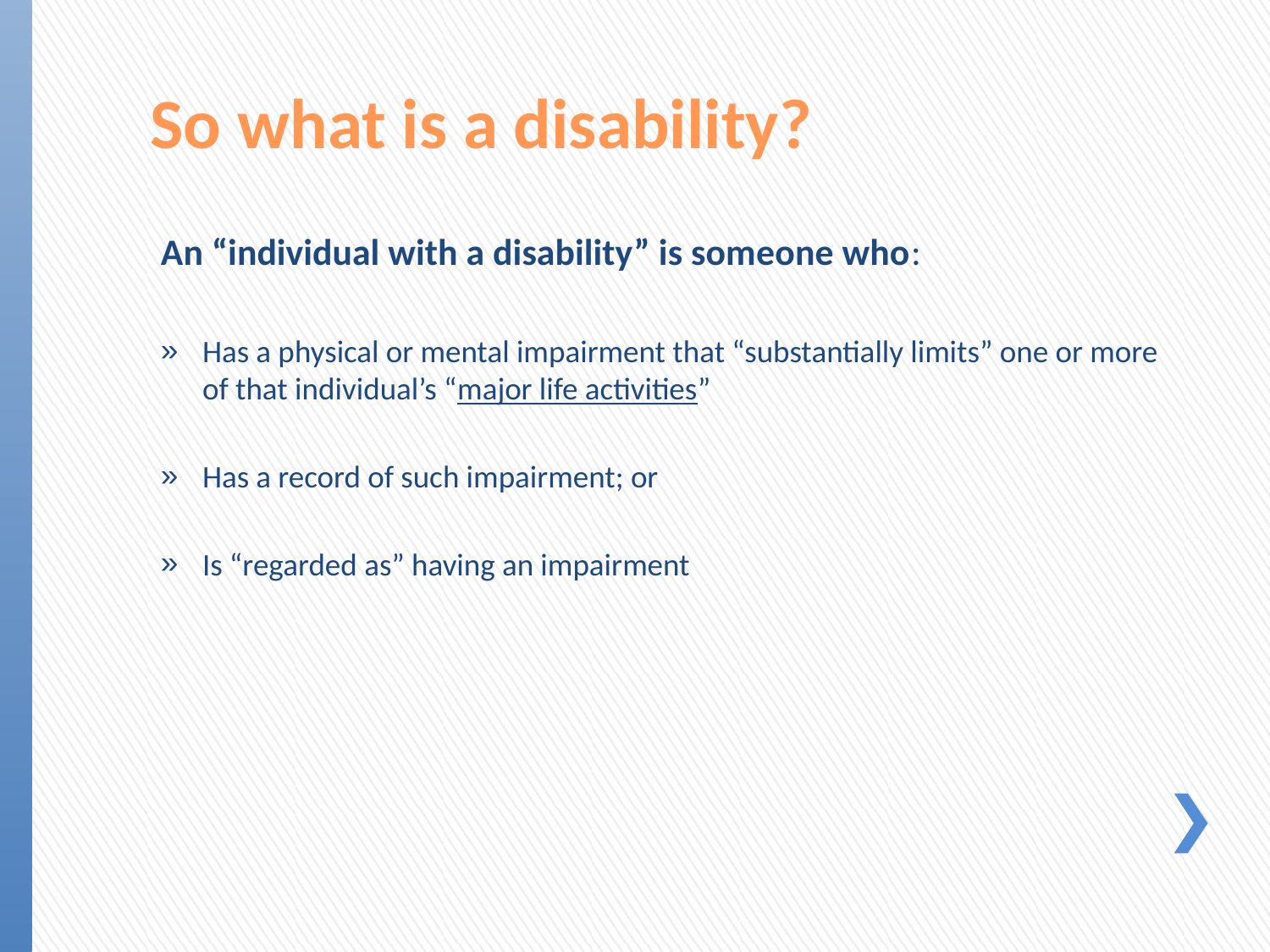

# So what is a disability?
An “individual with a disability” is someone who:

Has a physical or mental impairment that “substantially limits” one or more of that individual’s “major life activities”

Has a record of such impairment; or

Is “regarded as” having an impairment